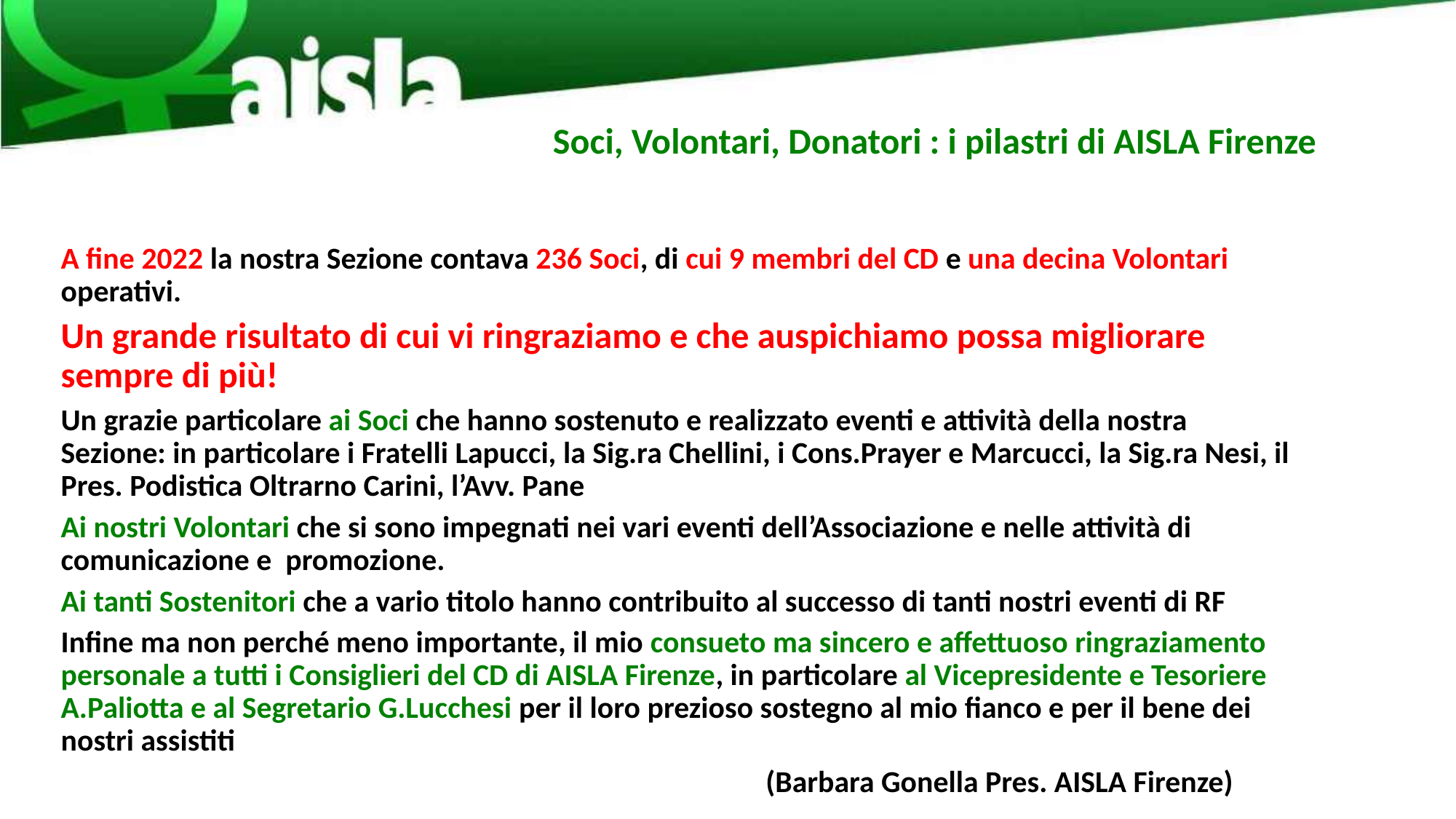

# Soci, Volontari, Donatori : i pilastri di AISLA Firenze

A fine 2022 la nostra Sezione contava 236 Soci, di cui 9 membri del CD e una decina Volontari operativi.
Un grande risultato di cui vi ringraziamo e che auspichiamo possa migliorare sempre di più!
Un grazie particolare ai Soci che hanno sostenuto e realizzato eventi e attività della nostra Sezione: in particolare i Fratelli Lapucci, la Sig.ra Chellini, i Cons.Prayer e Marcucci, la Sig.ra Nesi, il Pres. Podistica Oltrarno Carini, l’Avv. Pane
Ai nostri Volontari che si sono impegnati nei vari eventi dell’Associazione e nelle attività di comunicazione e  promozione.
Ai tanti Sostenitori che a vario titolo hanno contribuito al successo di tanti nostri eventi di RF
Infine ma non perché meno importante, il mio consueto ma sincero e affettuoso ringraziamento  personale a tutti i Consiglieri del CD di AISLA Firenze, in particolare al Vicepresidente e Tesoriere A.Paliotta e al Segretario G.Lucchesi per il loro prezioso sostegno al mio fianco e per il bene dei nostri assistiti
                                                                                                      (Barbara Gonella Pres. AISLA Firenze)